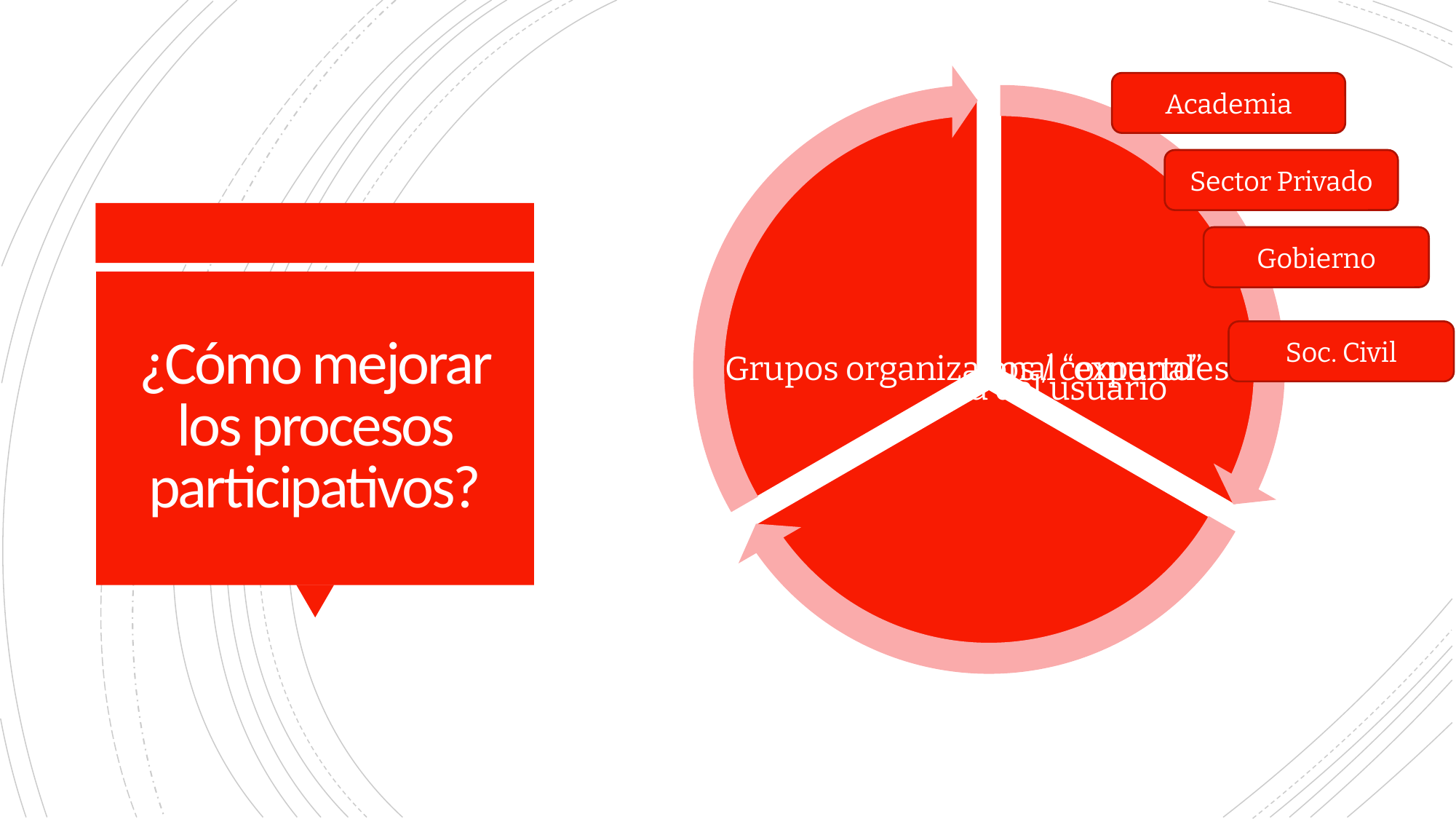

Criterio nacional “experto”
Perspectiva del usuario
Grupos organizados / comunales
Academia
Sector Privado
Gobierno
# ¿Cómo mejorar los procesos participativos?
Soc. Civil